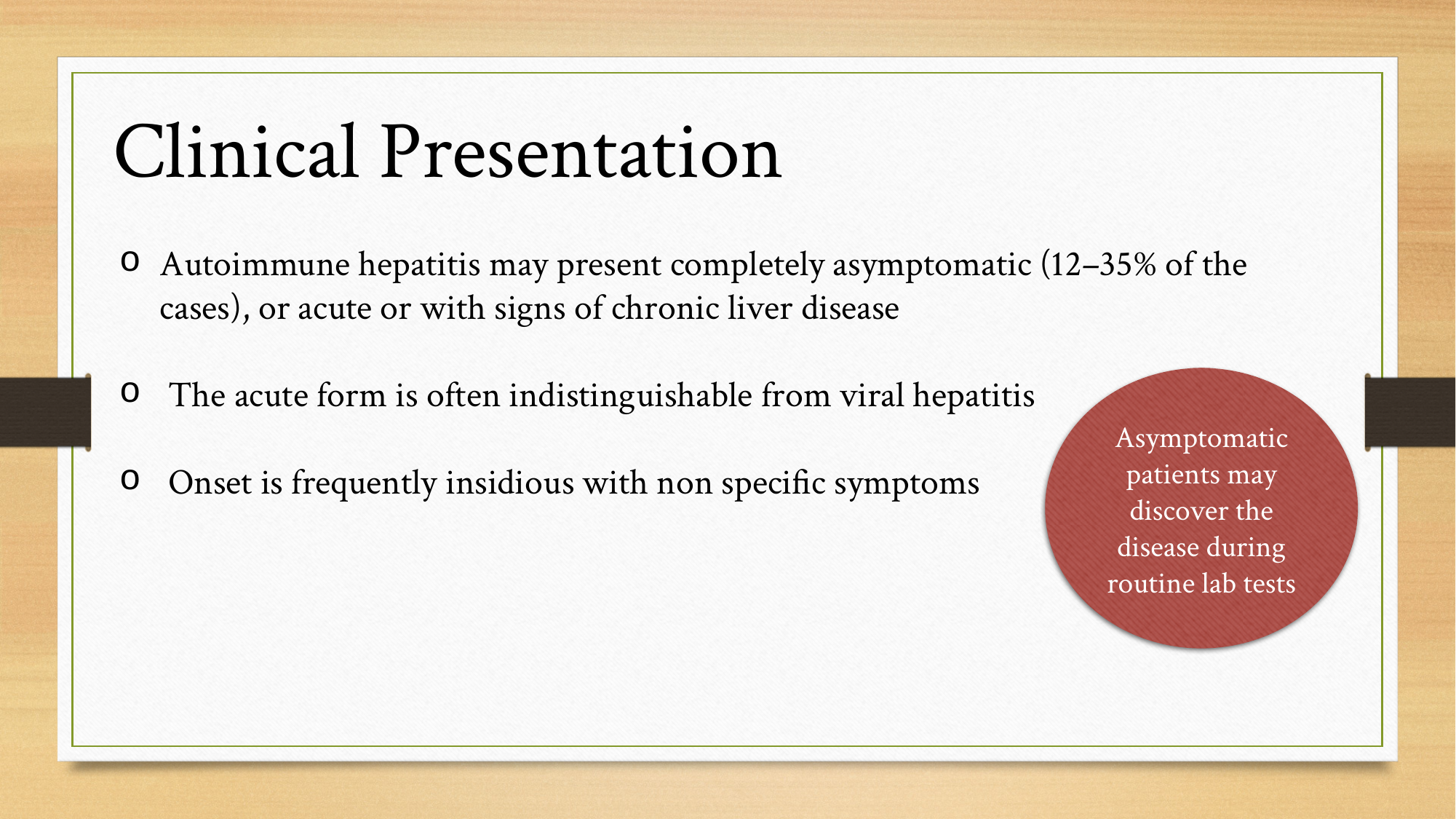

Clinical Presentation
Autoimmune hepatitis may present completely asymptomatic (12–35% of the cases), or acute or with signs of chronic liver disease

 The acute form is often indistinguishable from viral hepatitis

 Onset is frequently insidious with non specific symptoms

Asymptomatic patients may discover the disease during routine lab tests